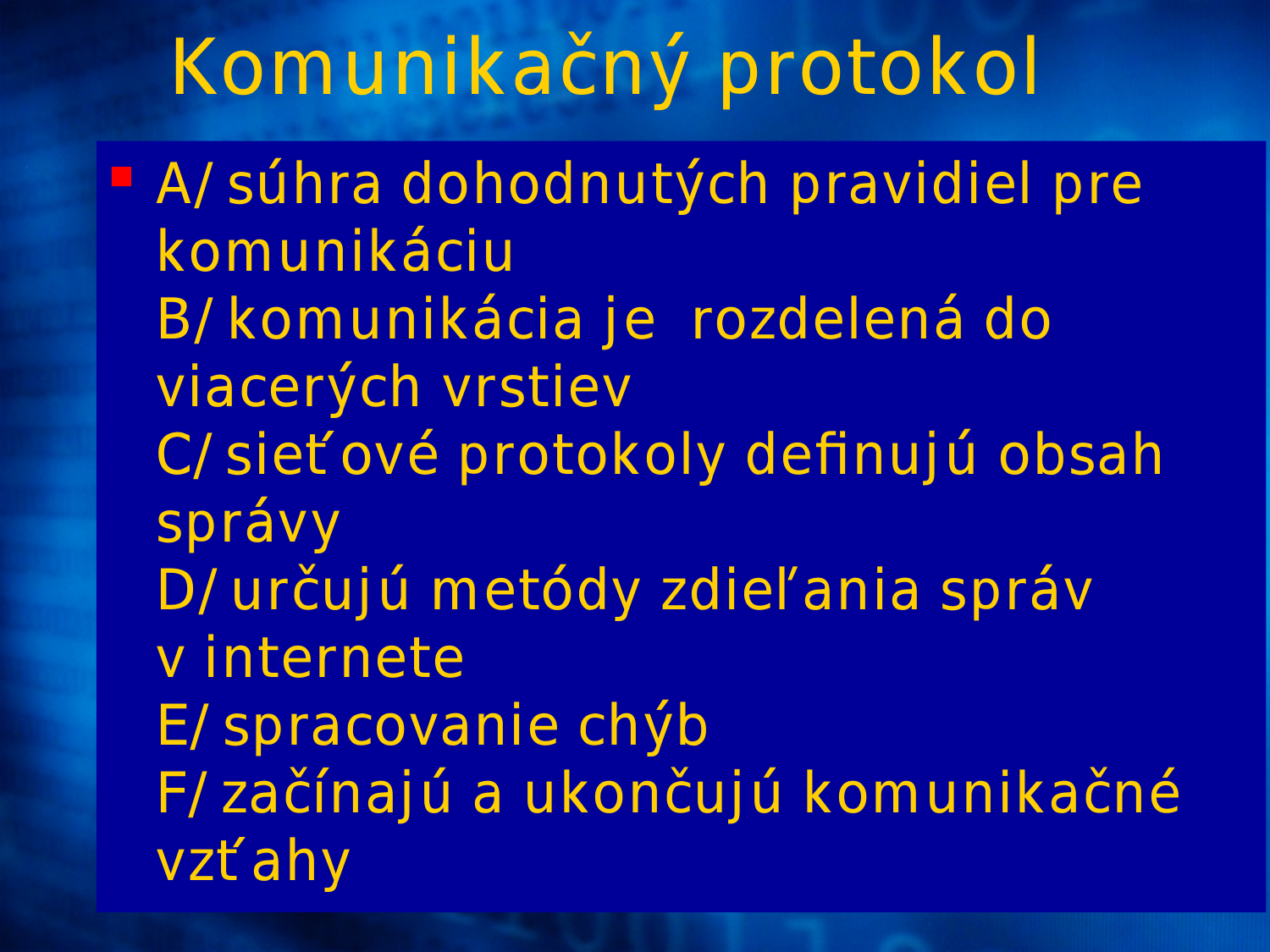

# Komunikačný protokol
A/súhra dohodnutých pravidiel pre komunikáciu
B/komunikácia je  rozdelená do viacerých vrstiev
C/sieťové protokoly definujú obsah správy
D/určujú metódy zdieľania správ v internete
E/spracovanie chýb
F/začínajú a ukončujú komunikačné vzťahy